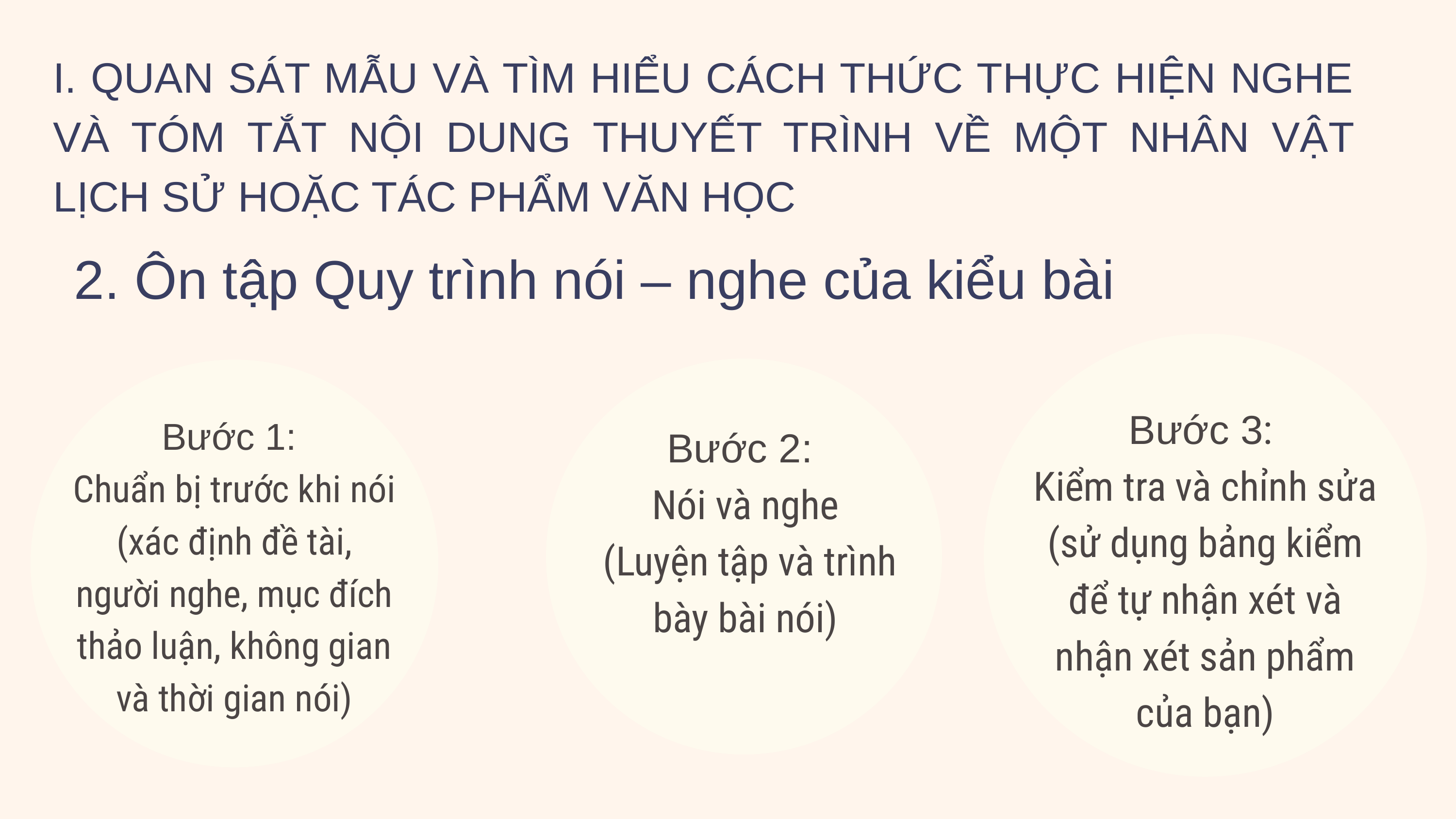

I. QUAN SÁT MẪU VÀ TÌM HIỂU CÁCH THỨC THỰC HIỆN NGHE VÀ TÓM TẮT NỘI DUNG THUYẾT TRÌNH VỀ MỘT NHÂN VẬT LỊCH SỬ HOẶC TÁC PHẨM VĂN HỌC
2. Ôn tập Quy trình nói – nghe của kiểu bài

Bước 3:
Kiểm tra và chỉnh sửa (sử dụng bảng kiểm để tự nhận xét và nhận xét sản phẩm của bạn)
Bước 1:
Chuẩn bị trước khi nói (xác định đề tài, người nghe, mục đích thảo luận, không gian và thời gian nói)
Bước 2:
Nói và nghe
 (Luyện tập và trình bày bài nói)